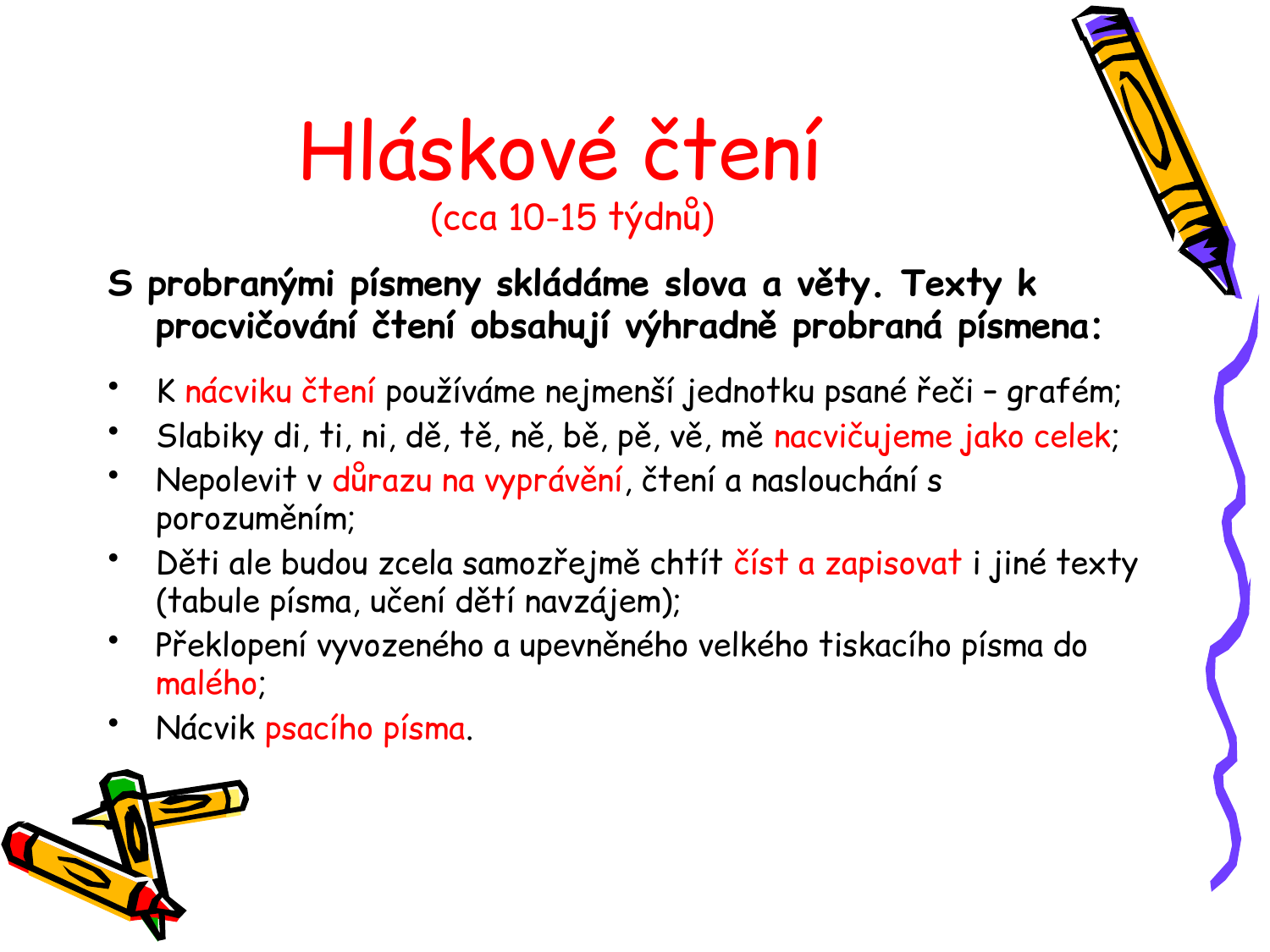

# Hláskové čtení (cca 10-15 týdnů)
S probranými písmeny skládáme slova a věty. Texty k procvičování čtení obsahují výhradně probraná písmena:

K nácviku čtení používáme nejmenší jednotku psané řeči – grafém;
Slabiky di, ti, ni, dě, tě, ně, bě, pě, vě, mě nacvičujeme jako celek;
Nepolevit v důrazu na vyprávění, čtení a naslouchání s porozuměním;
Děti ale budou zcela samozřejmě chtít číst a zapisovat i jiné texty (tabule písma, učení dětí navzájem);
Překlopení vyvozeného a upevněného velkého tiskacího písma do malého;
Nácvik psacího písma.